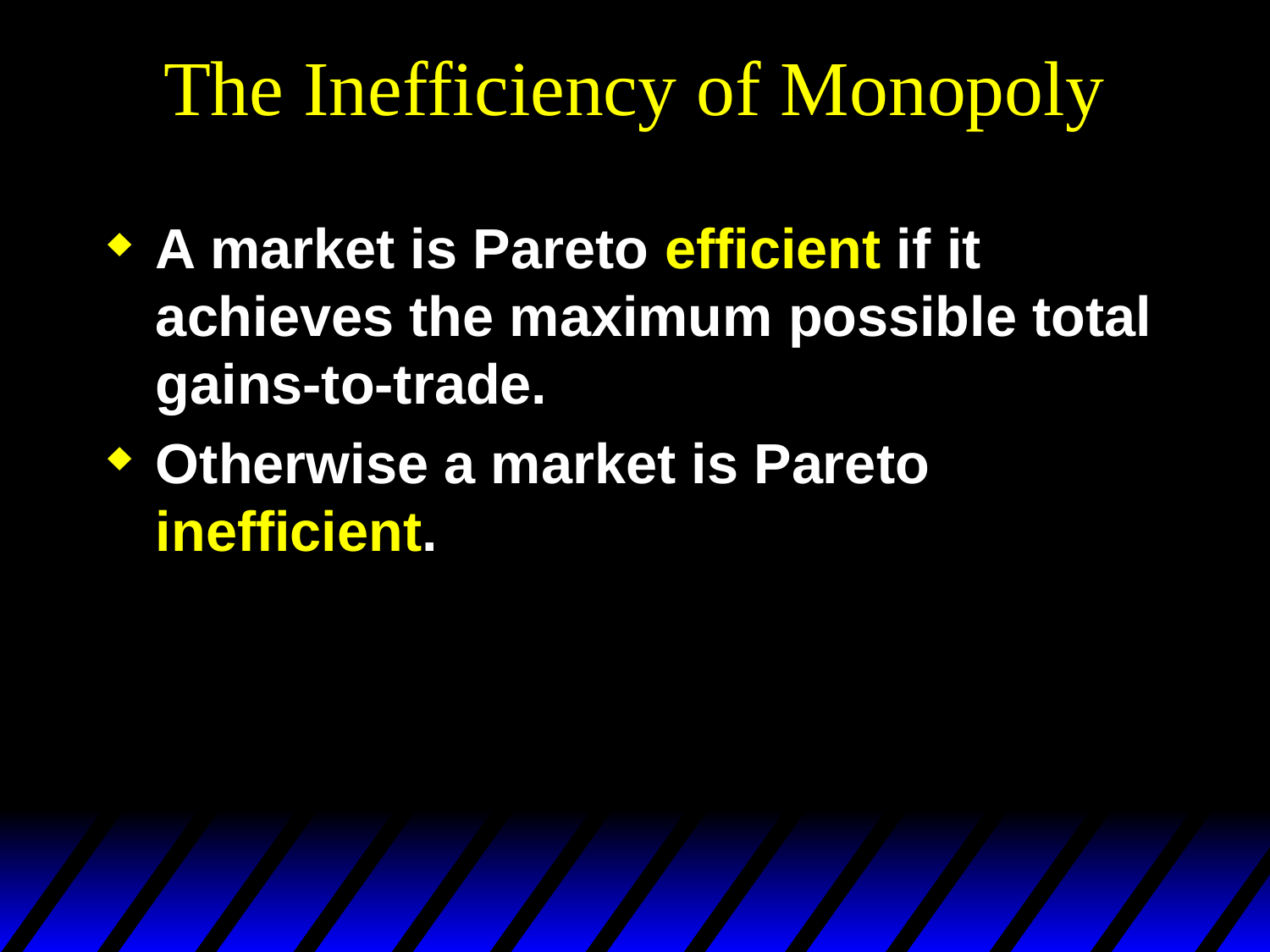

# The Inefficiency of Monopoly
A market is Pareto efficient if it achieves the maximum possible total gains-to-trade.
Otherwise a market is Pareto inefficient.